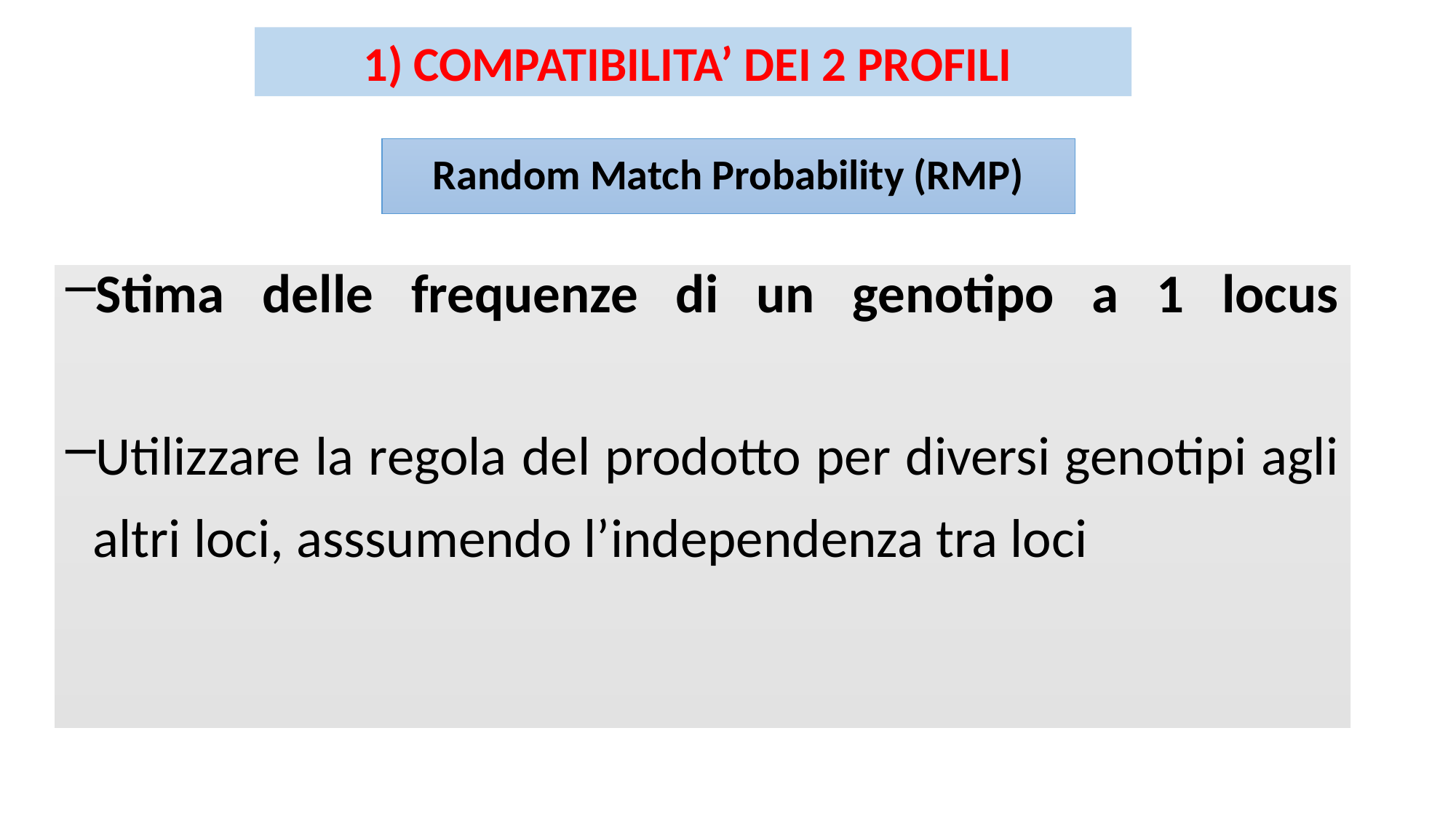

1) COMPATIBILITA’ DEI 2 PROFILI
# Random Match Probability (RMP)
Stima delle frequenze di un genotipo a 1 locus
Utilizzare la regola del prodotto per diversi genotipi agli altri loci, asssumendo l’independenza tra loci